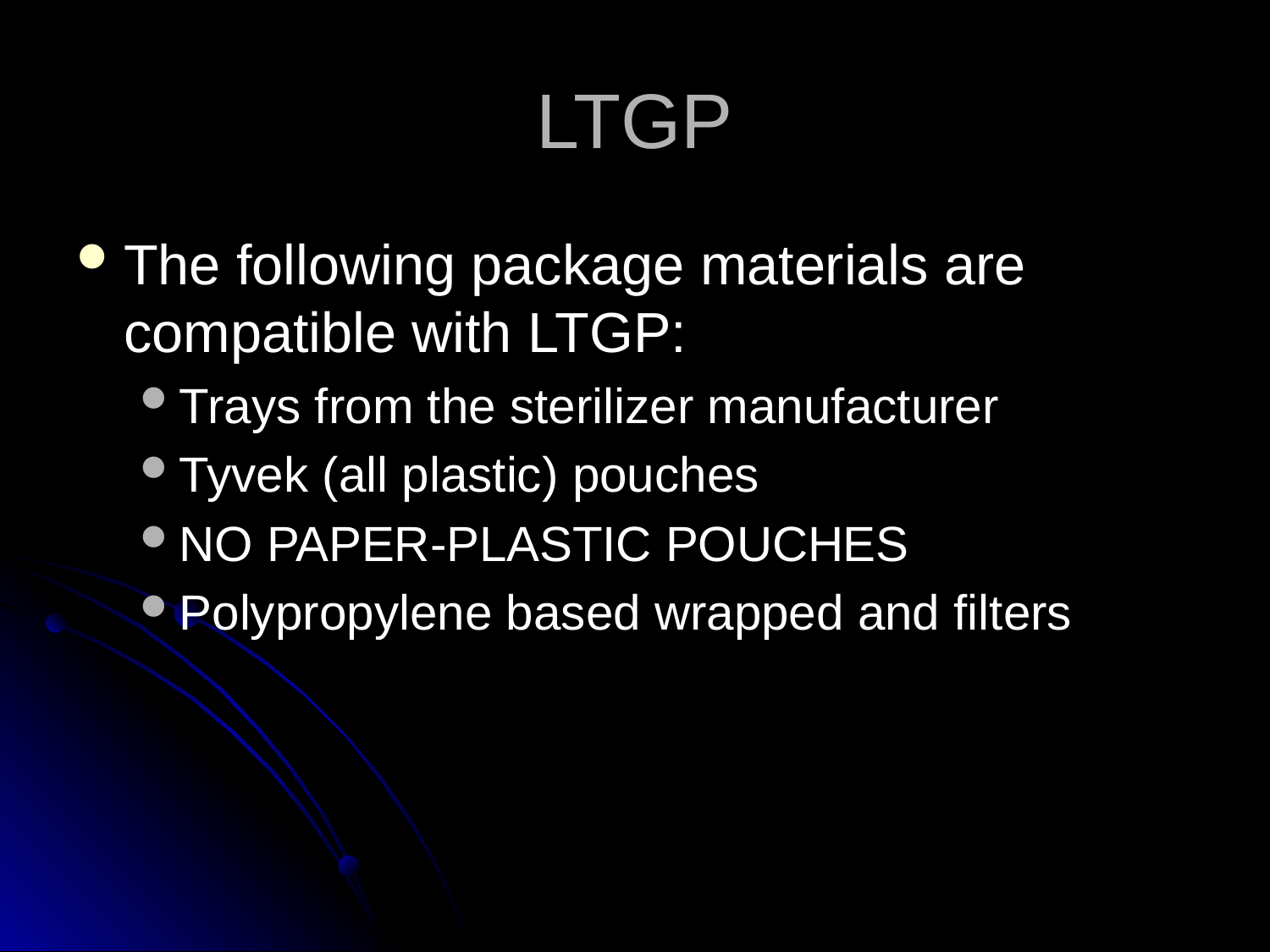

# LTGP
The following package materials are compatible with LTGP:
Trays from the sterilizer manufacturer
Tyvek (all plastic) pouches
NO PAPER-PLASTIC POUCHES
Polypropylene based wrapped and filters